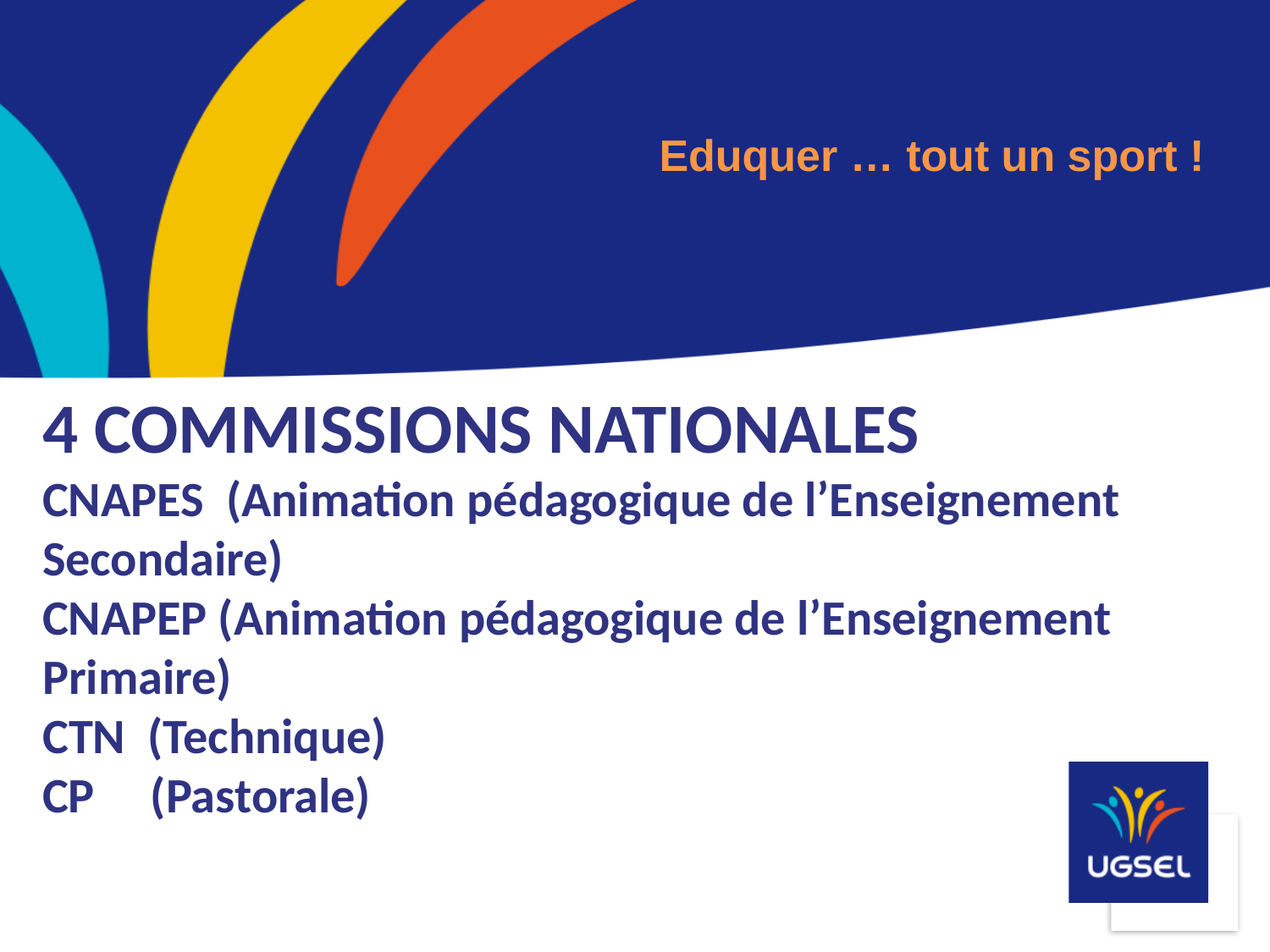

Eduquer … tout un sport !
4 COMMISSIONS NATIONALES
CNAPES  (Animation pédagogique de l’Enseignement Secondaire)
CNAPEP (Animation pédagogique de l’Enseignement Primaire)
CTN  (Technique)
CP     (Pastorale)